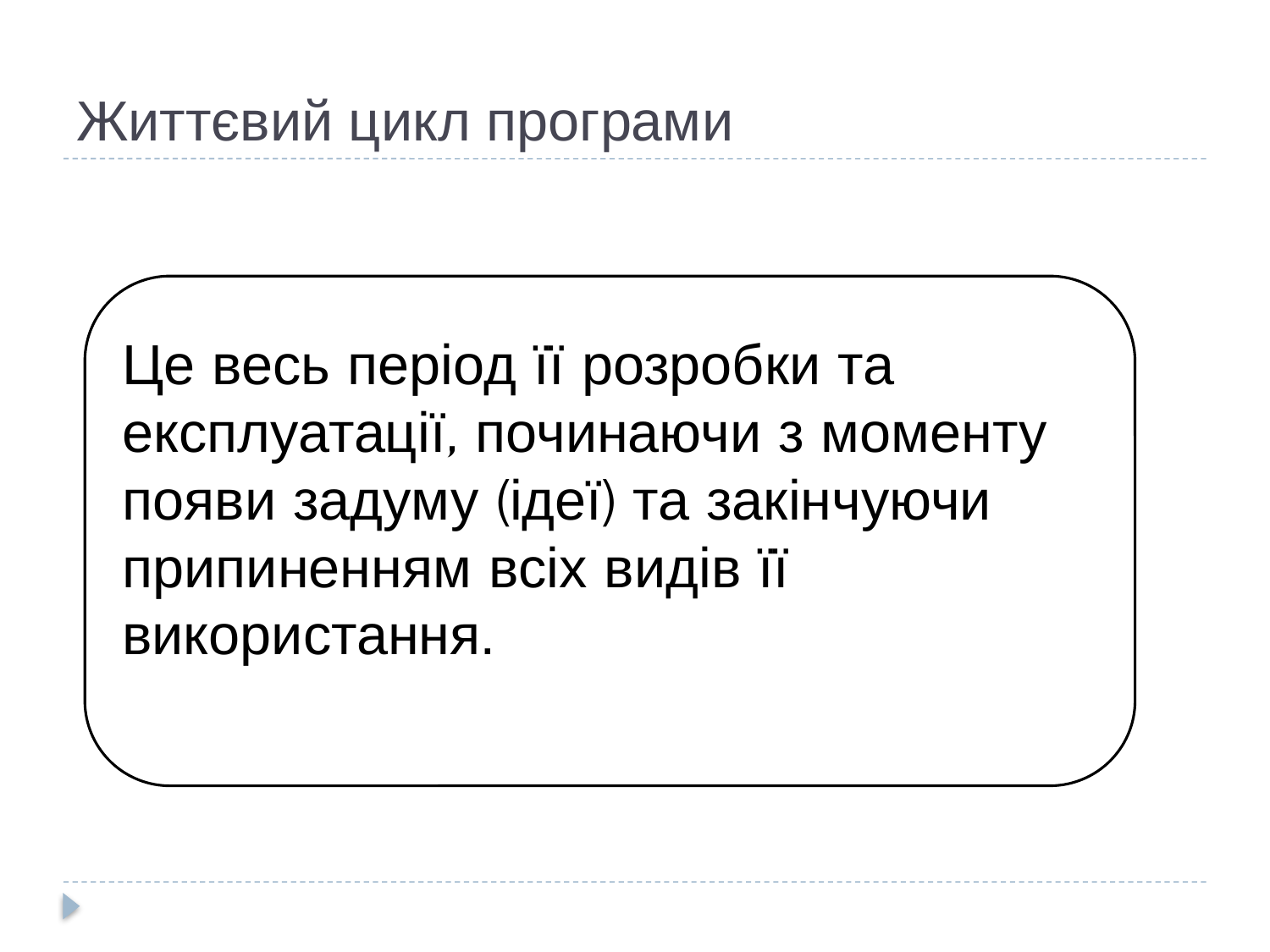

# Життєвий цикл програми
Це весь період її розробки та експлуатації, починаючи з моменту появи задуму (ідеї) та закінчуючи припиненням всіх видів її використання.